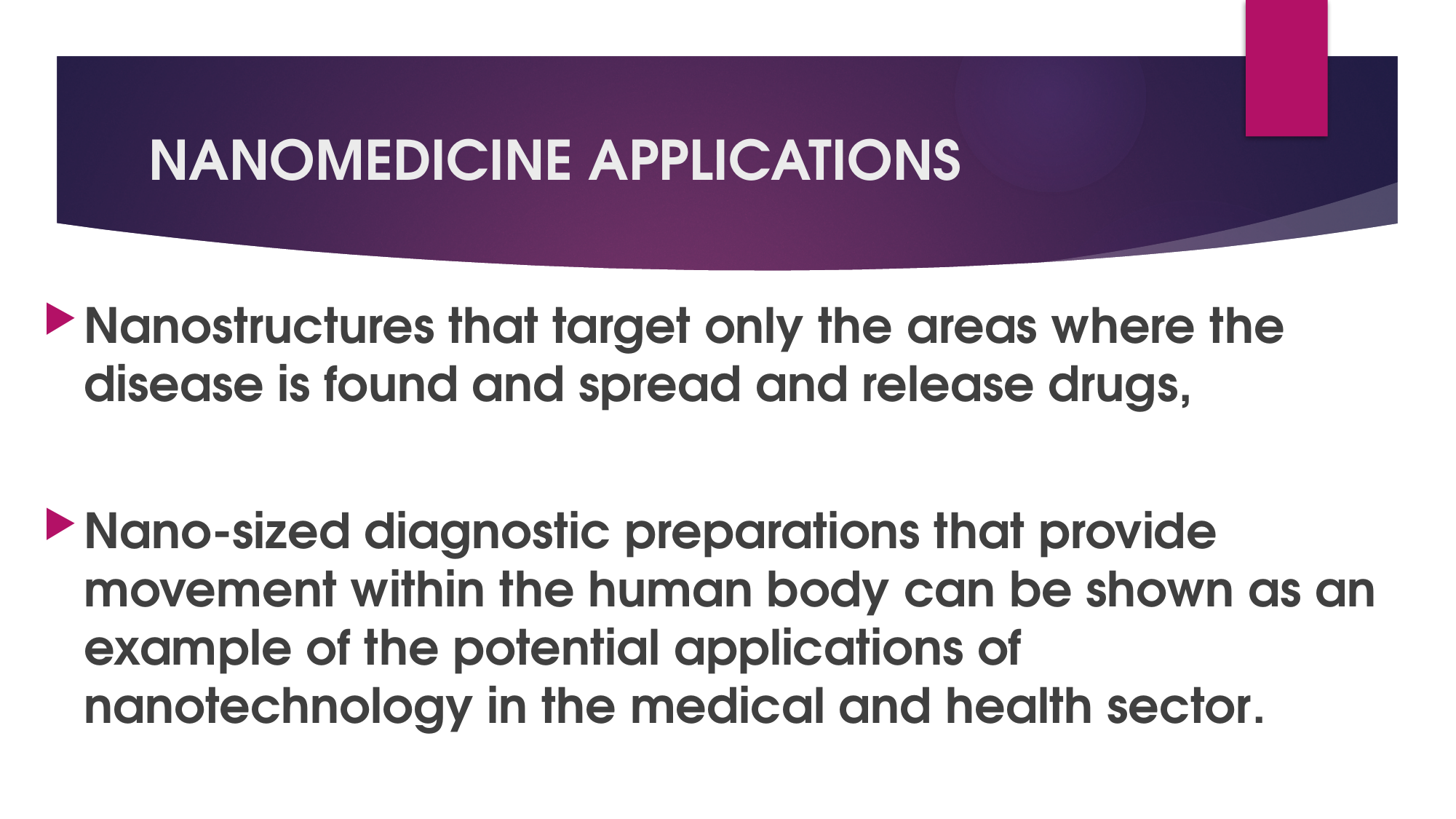

# NANOMEDICINE APPLICATIONS
Nanostructures that target only the areas where the disease is found and spread and release drugs,

Nano-sized diagnostic preparations that provide movement within the human body can be shown as an example of the potential applications of nanotechnology in the medical and health sector.